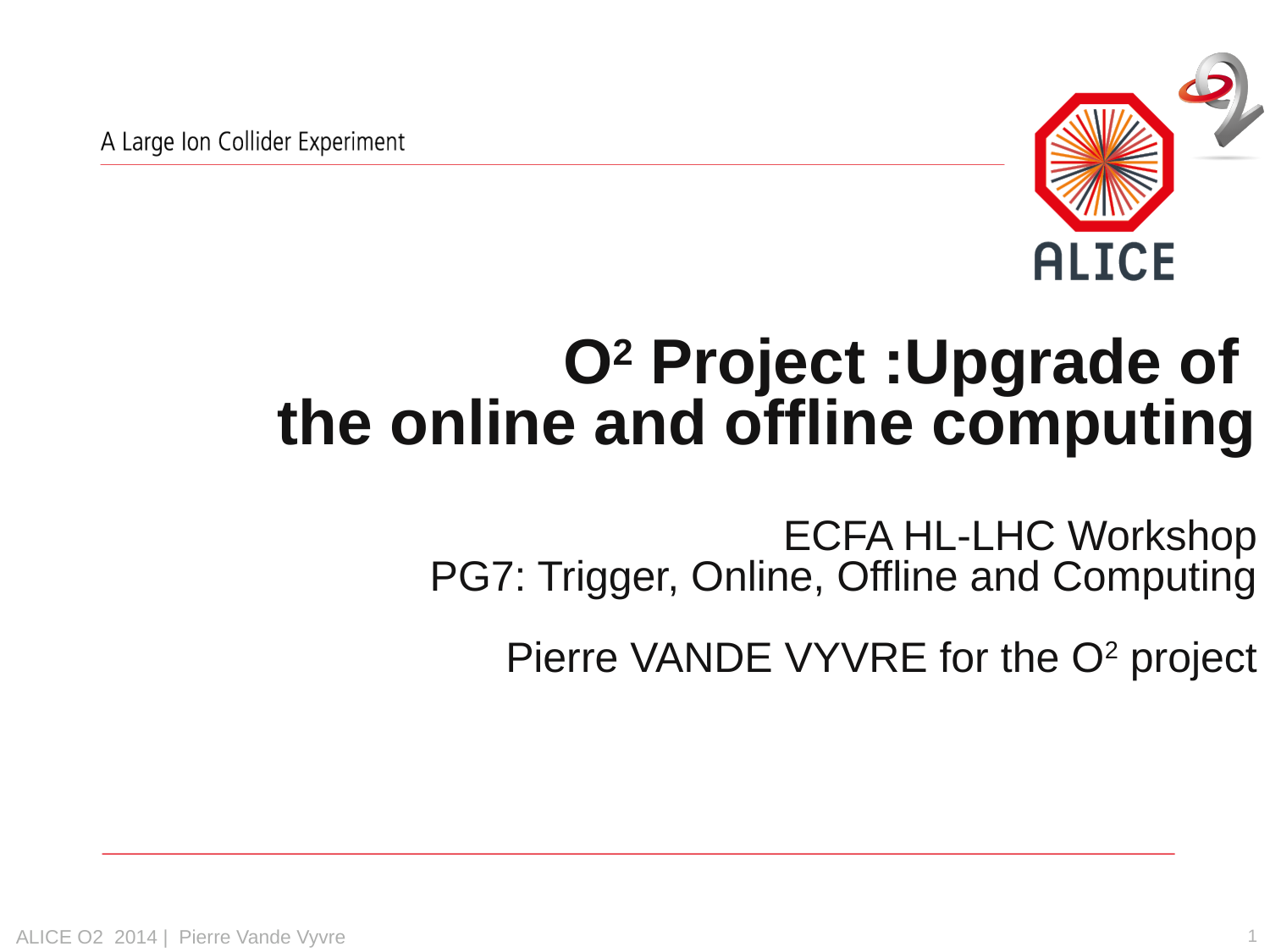

# O2 Project :Upgrade of the online and offline computing ECFA HL-LHC Workshop PG7: Trigger, Online, Offline and Computing Pierre VANDE VYVRE for the O2 project
1